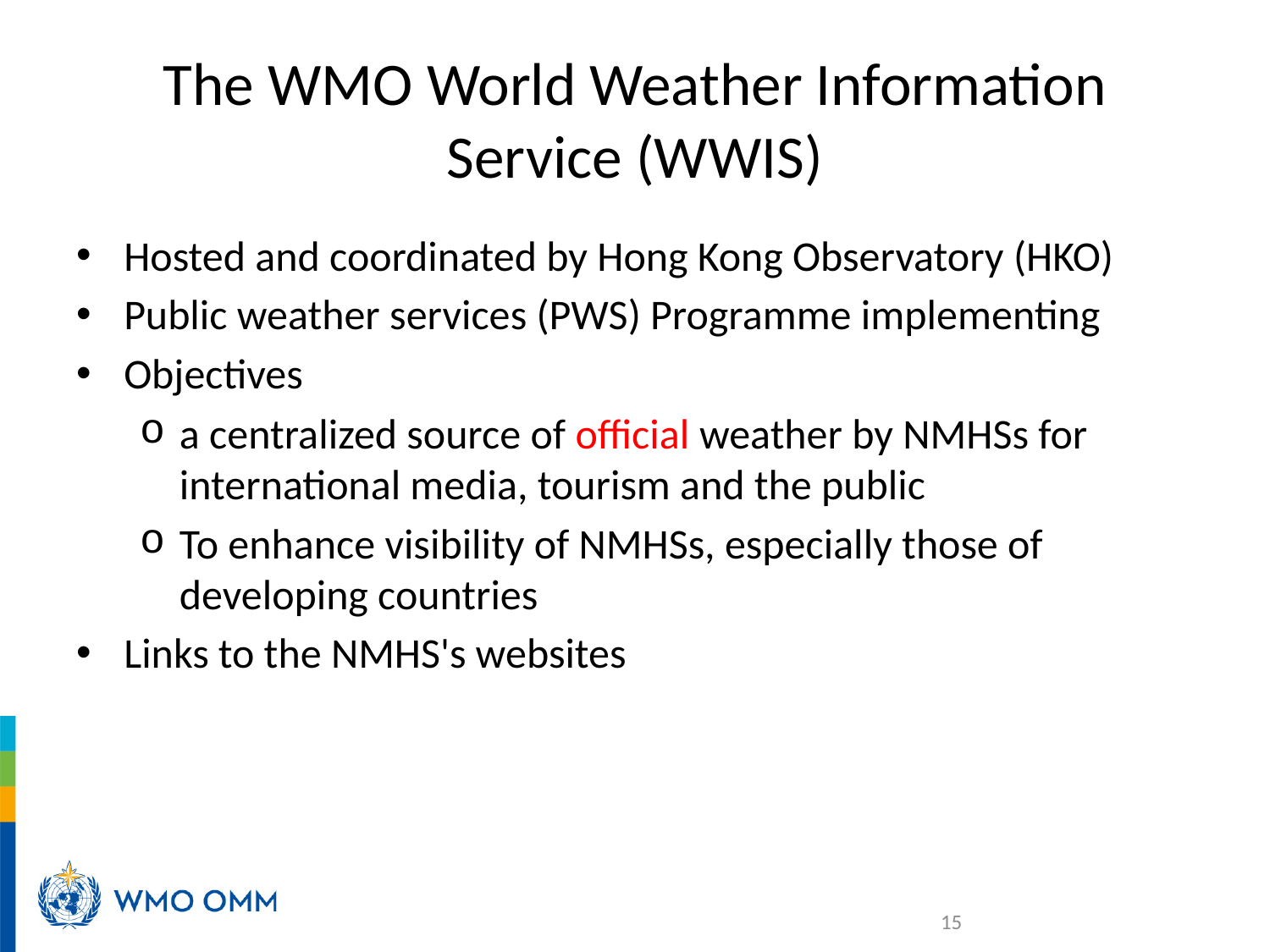

# The WMO World Weather Information Service (WWIS)
Hosted and coordinated by Hong Kong Observatory (HKO)
Public weather services (PWS) Programme implementing
Objectives
a centralized source of official weather by NMHSs for international media, tourism and the public
To enhance visibility of NMHSs, especially those of developing countries
Links to the NMHS's websites

15